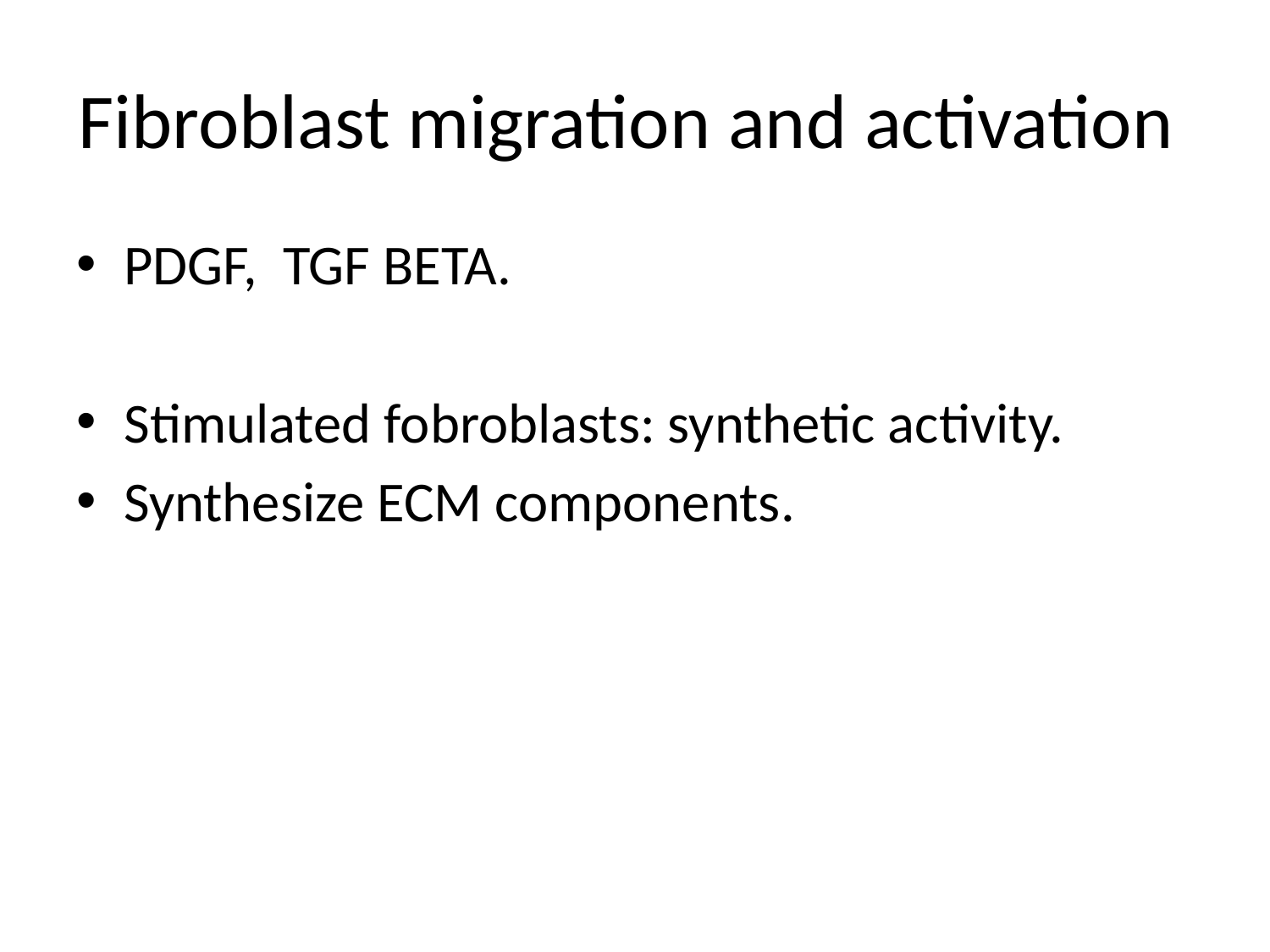

# Fibroblast migration and activation
PDGF,  TGF BETA.

Stimulated fobroblasts: synthetic activity.
Synthesize ECM components.